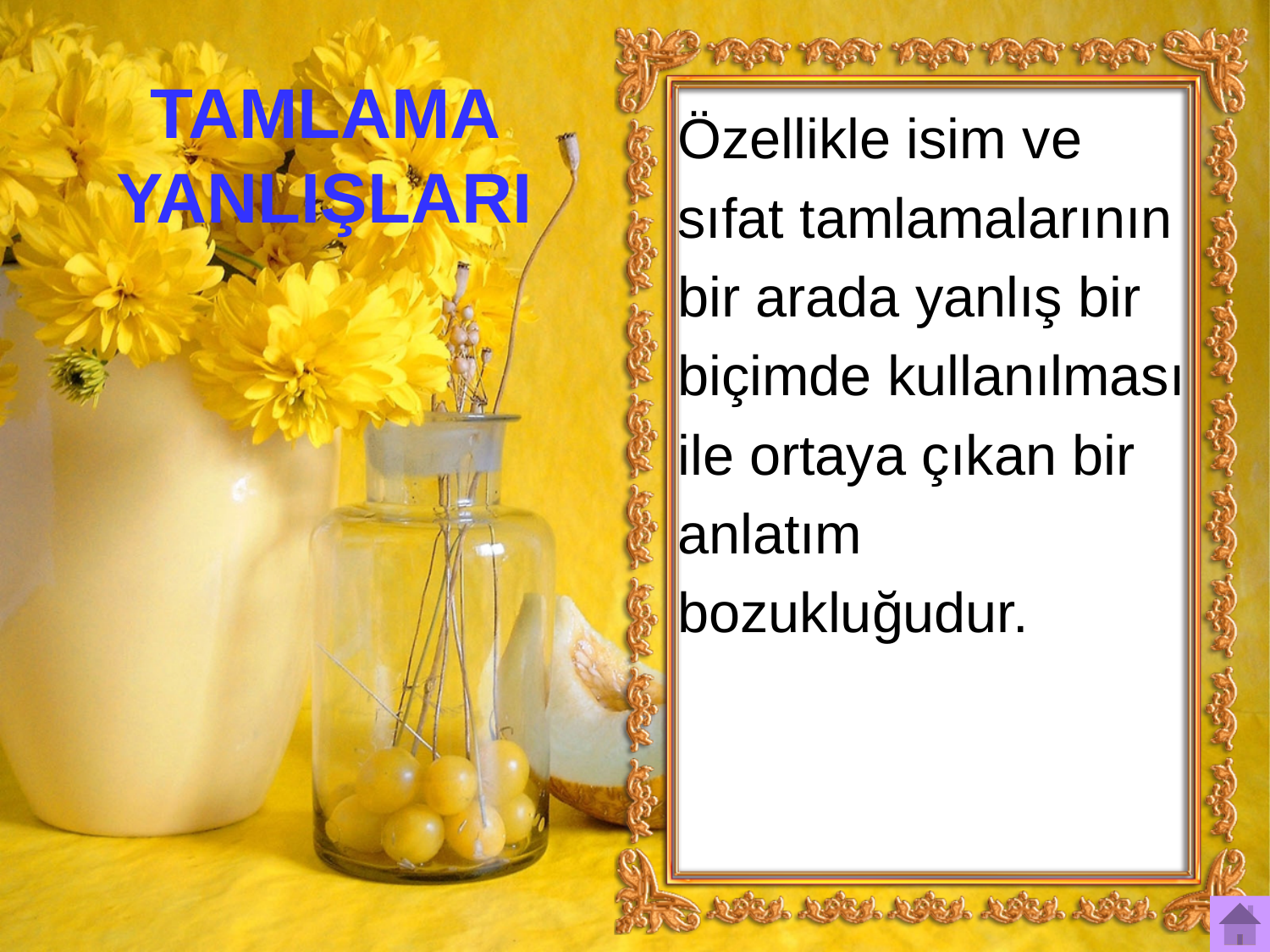

# TAMLAMA YANLIŞLARI
Özellikle isim ve
sıfat tamlamalarının
bir arada yanlış bir
biçimde kullanılması
ile ortaya çıkan bir
anlatım
bozukluğudur.